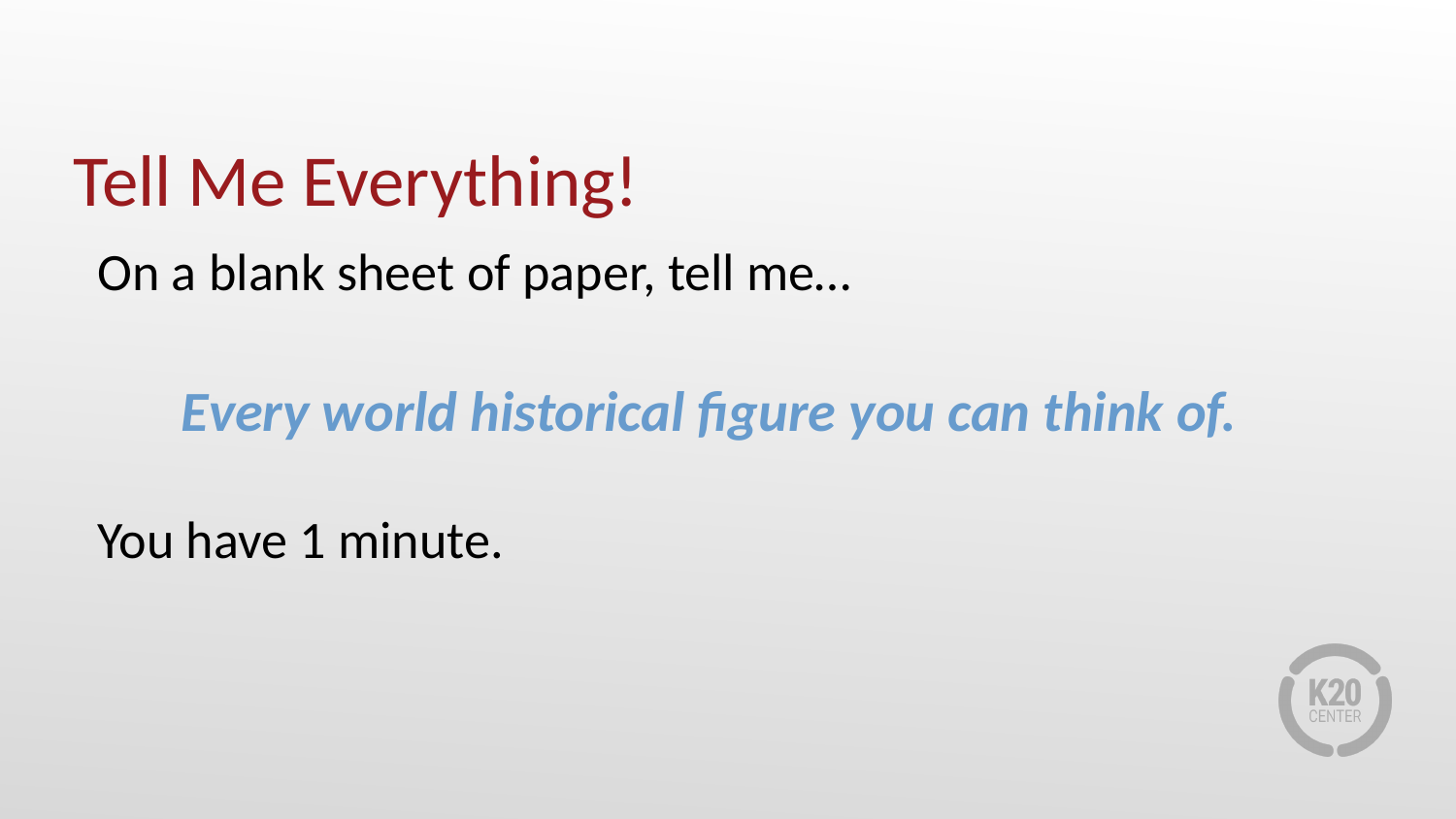

# Tell Me Everything!
On a blank sheet of paper, tell me…

Every world historical figure you can think of.

You have 1 minute.